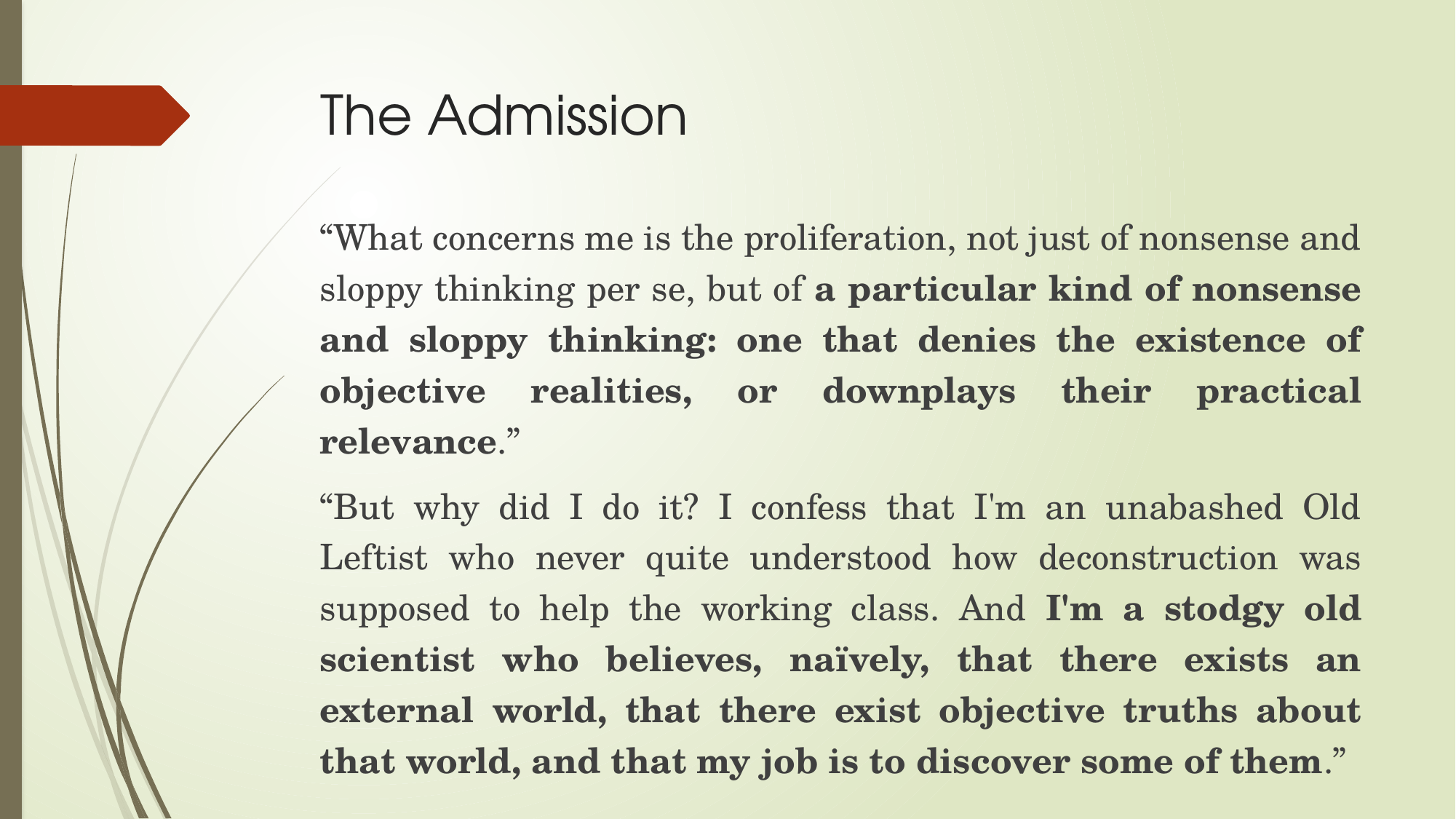

# The Admission
“What concerns me is the proliferation, not just of nonsense and sloppy thinking per se, but of a particular kind of nonsense and sloppy thinking: one that denies the existence of objective realities, or downplays their practical relevance.”
“But why did I do it? I confess that I'm an unabashed Old Leftist who never quite understood how deconstruction was supposed to help the working class. And I'm a stodgy old scientist who believes, naïvely, that there exists an external world, that there exist objective truths about that world, and that my job is to discover some of them.”